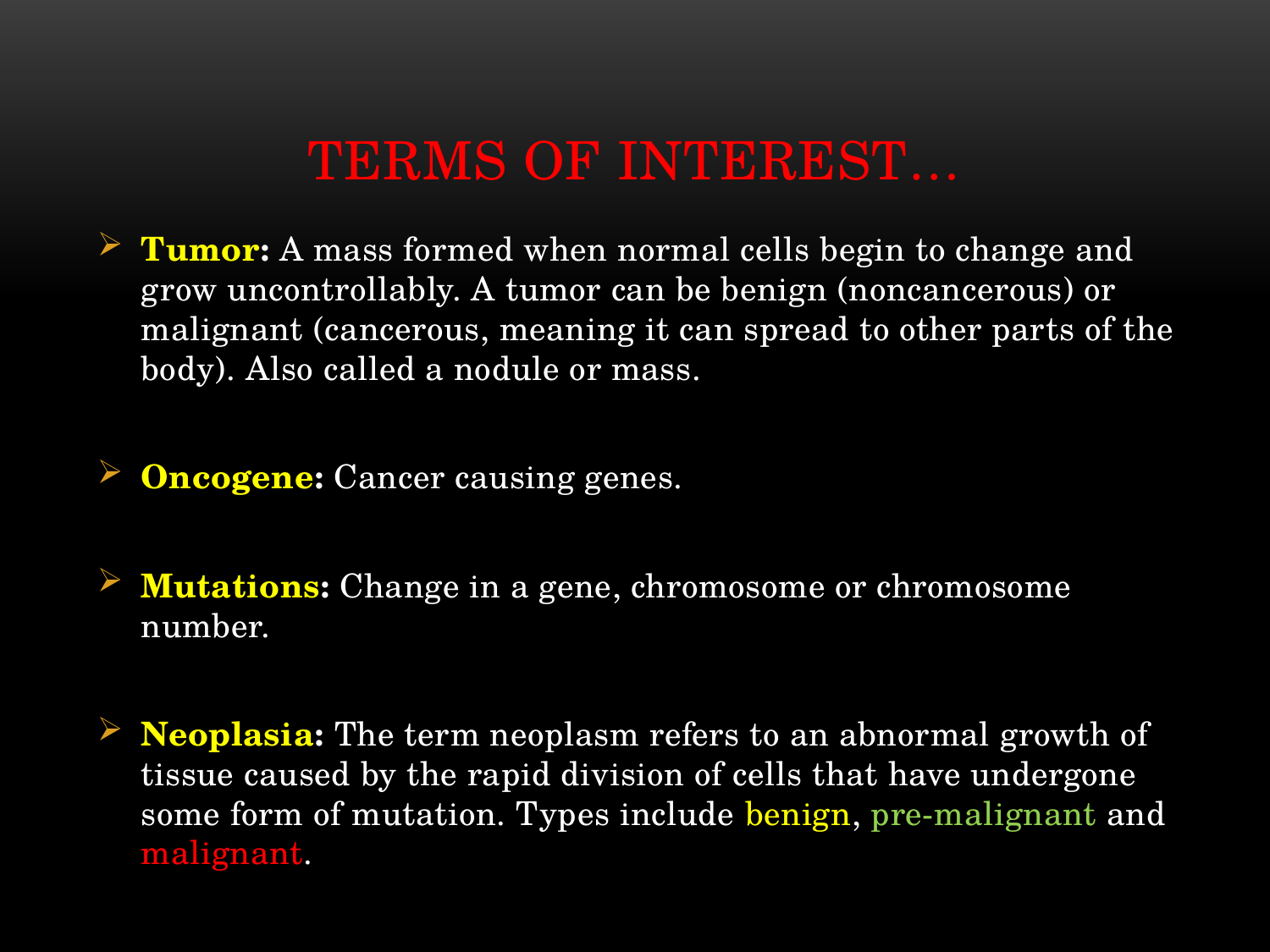

# TERMS OF INTEREST…
Tumor: A mass formed when normal cells begin to change and grow uncontrollably. A tumor can be benign (noncancerous) or malignant (cancerous, meaning it can spread to other parts of the body). Also called a nodule or mass.

Oncogene: Cancer causing genes.

Mutations: Change in a gene, chromosome or chromosome number.

Neoplasia: The term neoplasm refers to an abnormal growth of tissue caused by the rapid division of cells that have undergone some form of mutation. Types include benign, pre-malignant and malignant.